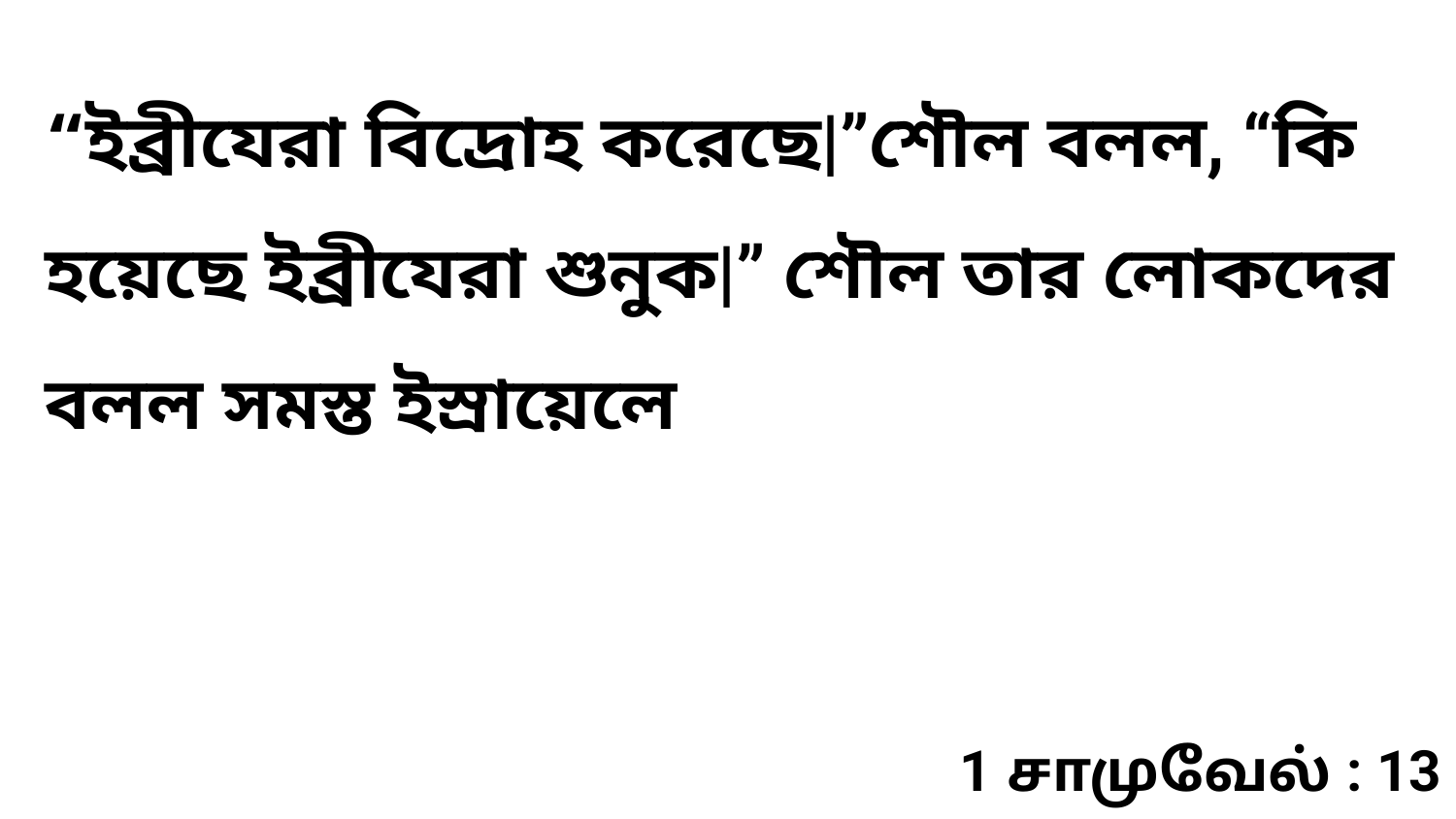

“ইব্রীযেরা বিদ্রোহ করেছে|”শৌল বলল, “কি হয়েছে ইব্রীযেরা শুনুক|” শৌল তার লোকদের বলল সমস্ত ইস্রায়েলে
1 சாமுவேல் : 13